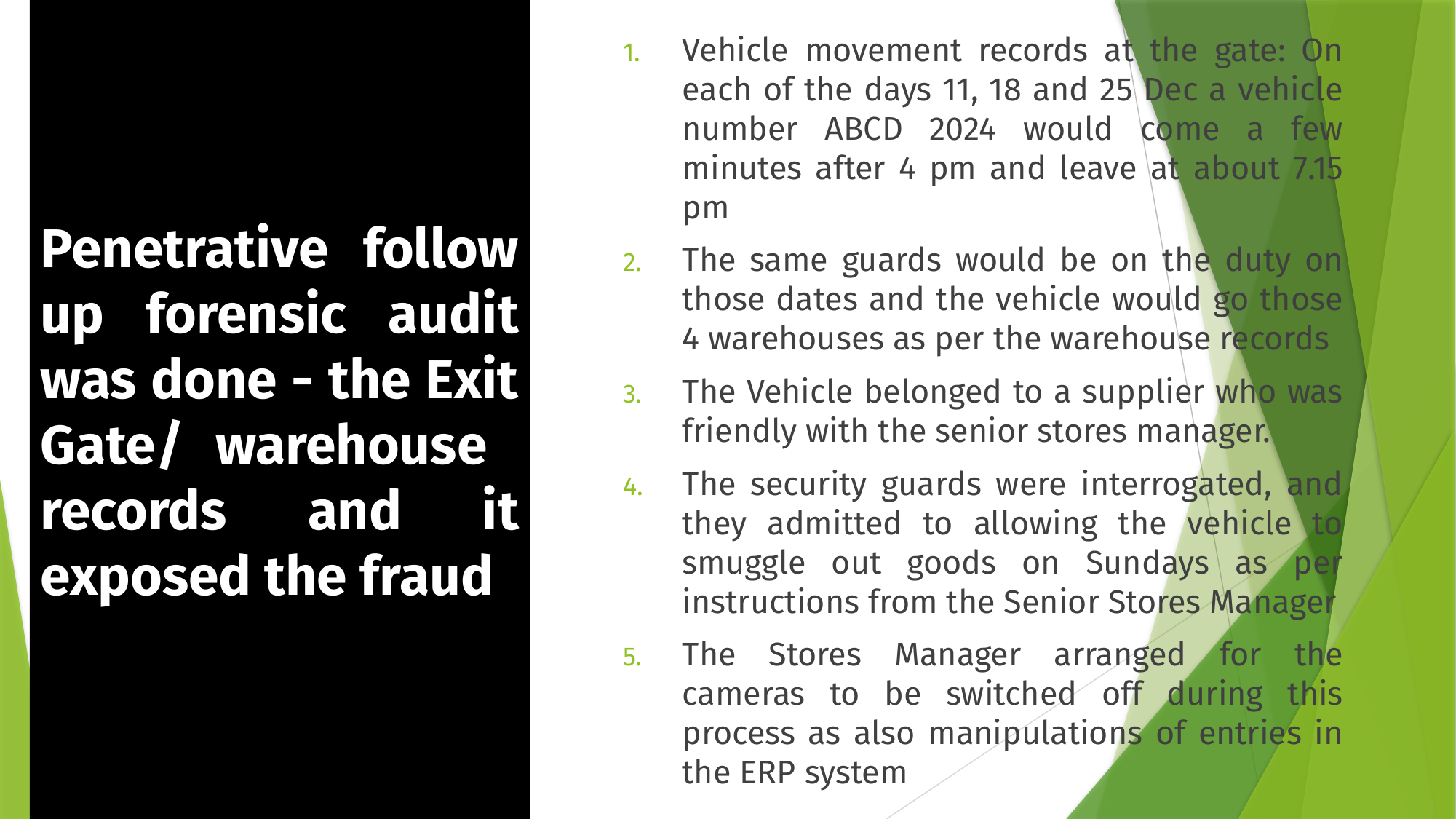

Vehicle movement records at the gate: On each of the days 11, 18 and 25 Dec a vehicle number ABCD 2024 would come a few minutes after 4 pm and leave at about 7.15 pm
The same guards would be on the duty on those dates and the vehicle would go those 4 warehouses as per the warehouse records
The Vehicle belonged to a supplier who was friendly with the senior stores manager.
The security guards were interrogated, and they admitted to allowing the vehicle to smuggle out goods on Sundays as per instructions from the Senior Stores Manager
The Stores Manager arranged for the cameras to be switched off during this process as also manipulations of entries in the ERP system
# Penetrative follow up forensic audit was done - the Exit Gate/ warehouse  records and it exposed the fraud